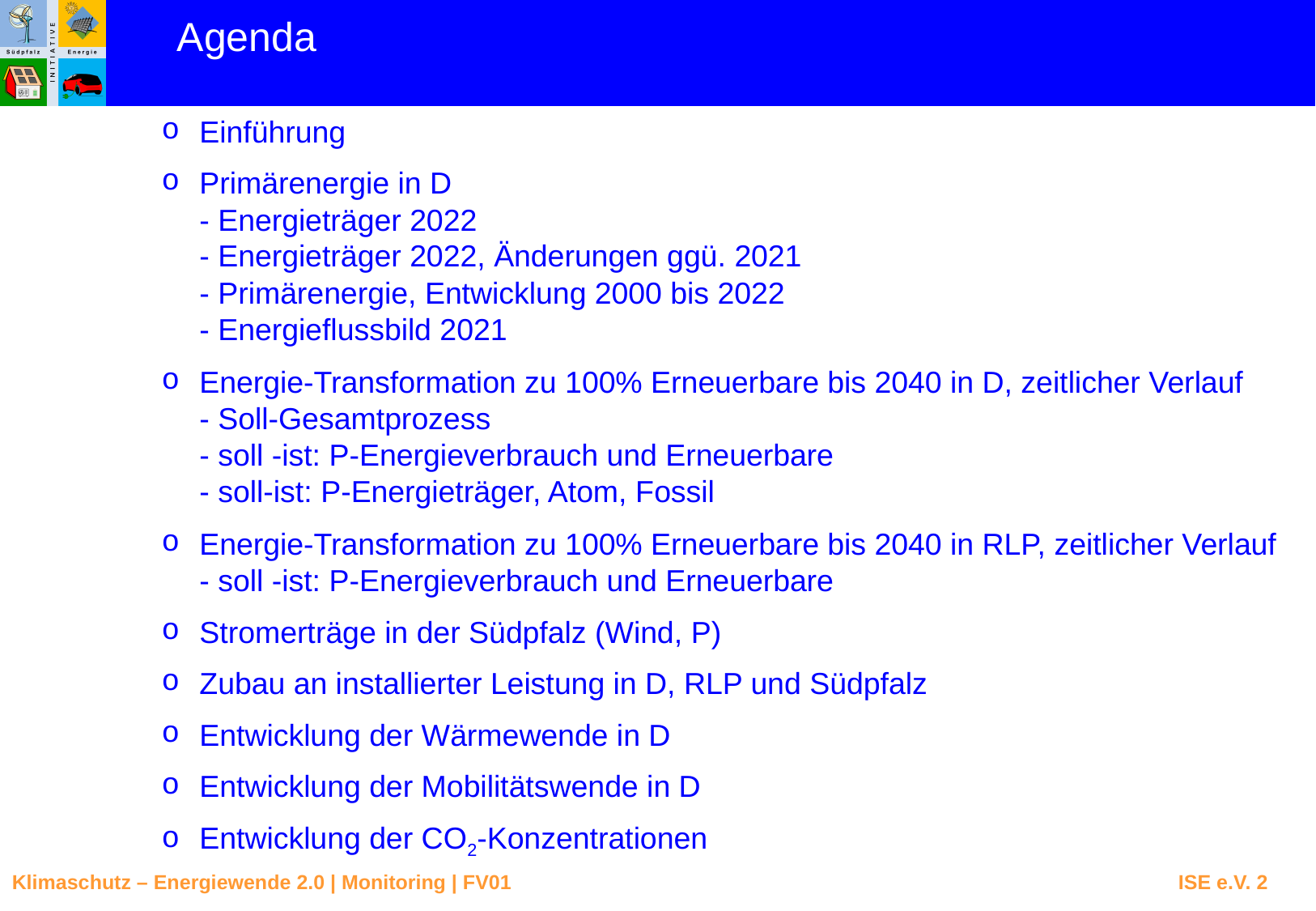

Agenda
Einführung
Primärenergie in D
- Energieträger 2022
- Energieträger 2022, Änderungen ggü. 2021
- Primärenergie, Entwicklung 2000 bis 2022
- Energieflussbild 2021
Energie-Transformation zu 100% Erneuerbare bis 2040 in D, zeitlicher Verlauf
- Soll-Gesamtprozess
- soll -ist: P-Energieverbrauch und Erneuerbare
- soll-ist: P-Energieträger, Atom, Fossil
Energie-Transformation zu 100% Erneuerbare bis 2040 in RLP, zeitlicher Verlauf
- soll -ist: P-Energieverbrauch und Erneuerbare
Stromerträge in der Südpfalz (Wind, P)
Zubau an installierter Leistung in D, RLP und Südpfalz
Entwicklung der Wärmewende in D
Entwicklung der Mobilitätswende in D
Entwicklung der CO2-Konzentrationen